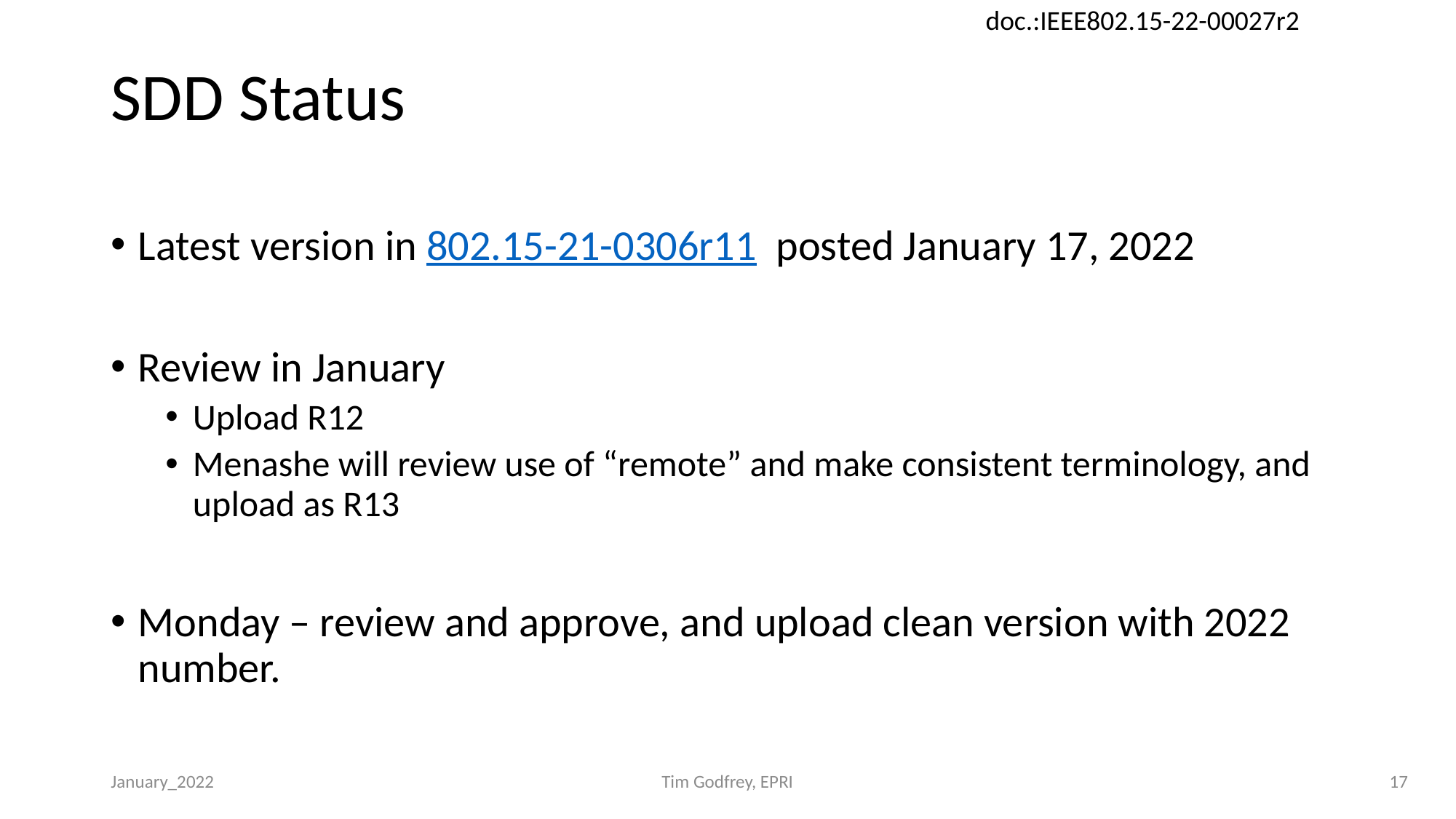

# SDD Status
Latest version in 802.15-21-0306r11  posted January 17, 2022

Review in January
Upload R12
Menashe will review use of “remote” and make consistent terminology, and upload as R13

Monday – review and approve, and upload clean version with 2022 number.

January_2022
Tim Godfrey, EPRI
17